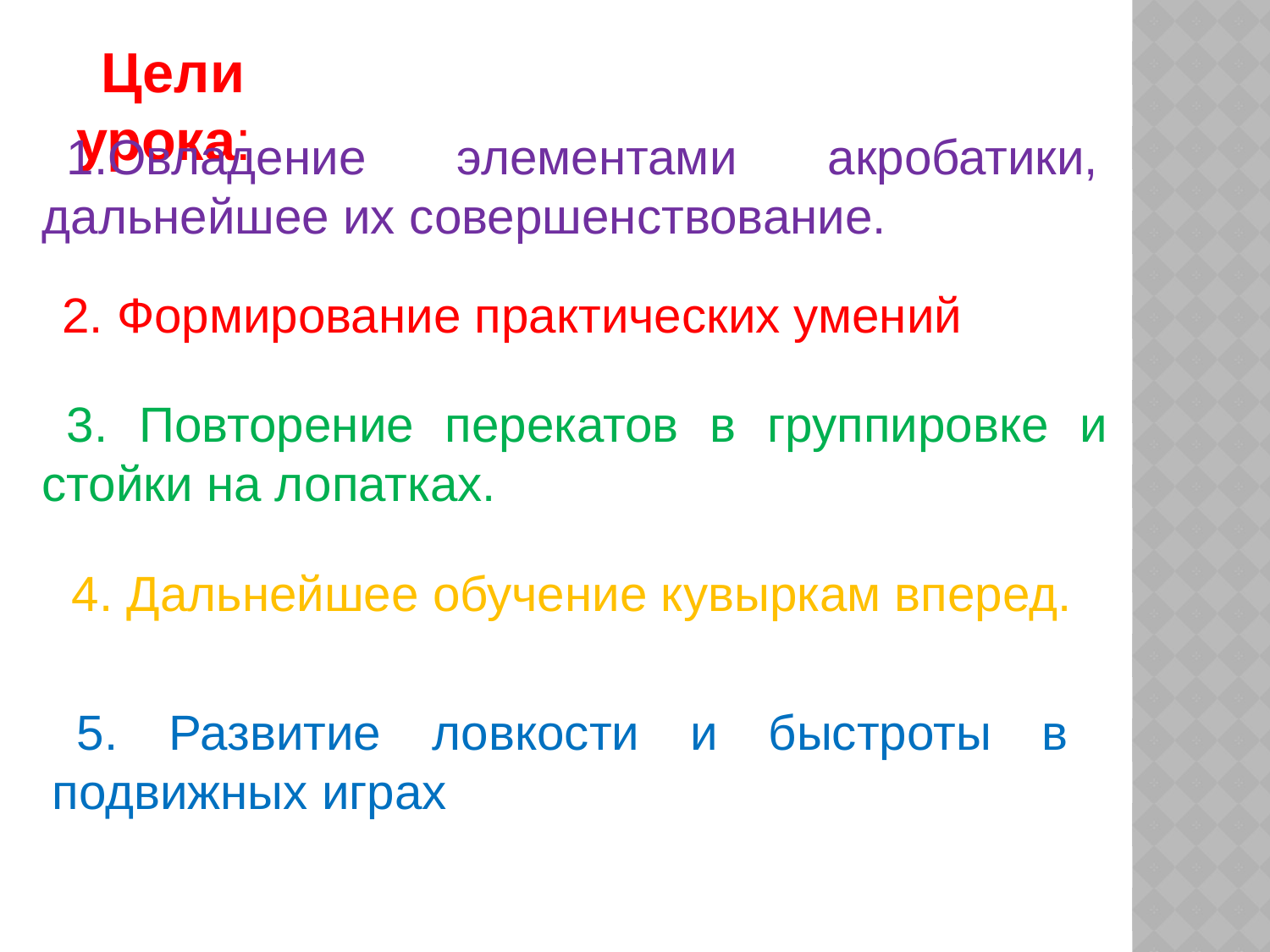

Цели урока:
1.Овладение элементами акробатики, дальнейшее их совершенствование.
2. Формирование практических умений
3. Повторение перекатов в группировке и стойки на лопатках.
4. Дальнейшее обучение кувыркам вперед.
5. Развитие ловкости и быстроты в подвижных играх